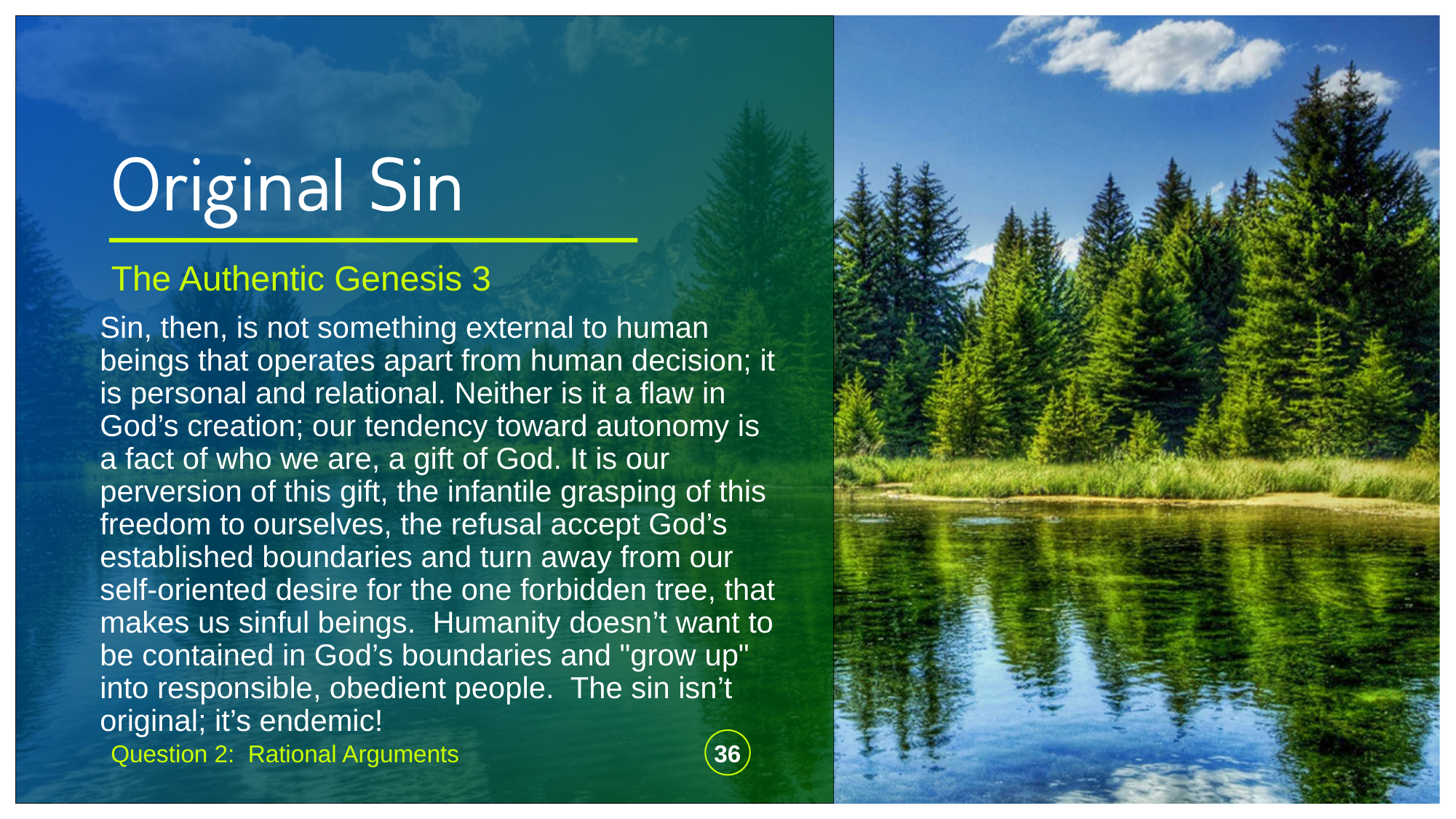

# Original Sin
The Authentic Genesis 3
Sin, then, is not something external to human beings that operates apart from human decision; it is personal and relational. Neither is it a flaw in God’s creation; our tendency toward autonomy is a fact of who we are, a gift of God. It is our perversion of this gift, the infantile grasping of this freedom to ourselves, the refusal accept God’s established boundaries and turn away from our self-oriented desire for the one forbidden tree, that makes us sinful beings.  Humanity doesn’t want to be contained in God’s boundaries and "grow up" into responsible, obedient people.  The sin isn’t original; it’s endemic!
Question 2:  Rational Arguments
36